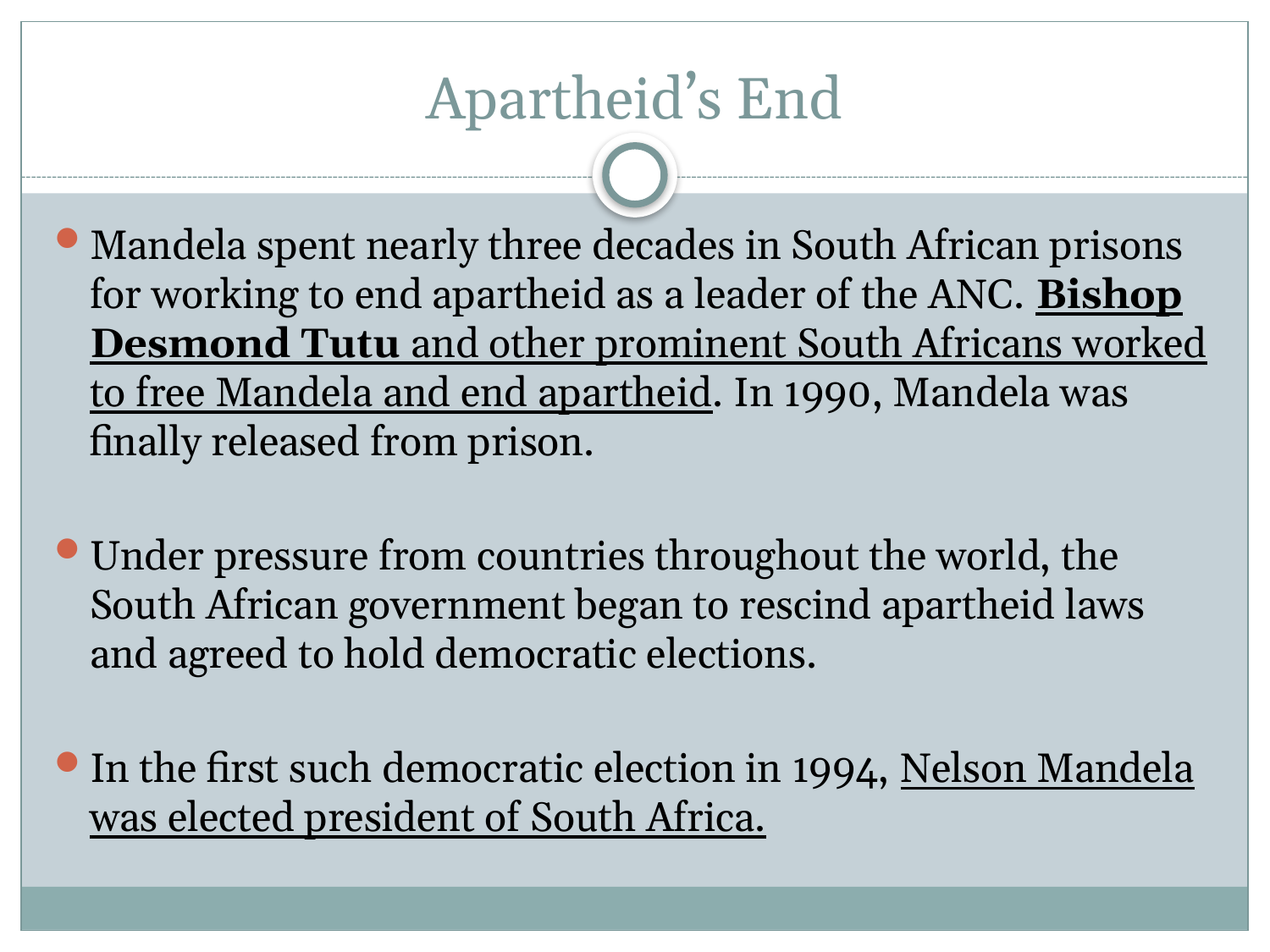

# Apartheid’s End
Mandela spent nearly three decades in South African prisons for working to end apartheid as a leader of the ANC. Bishop Desmond Tutu and other prominent South Africans worked to free Mandela and end apartheid. In 1990, Mandela was finally released from prison.

Under pressure from countries throughout the world, the South African government began to rescind apartheid laws and agreed to hold democratic elections.

In the first such democratic election in 1994, Nelson Mandela was elected president of South Africa.